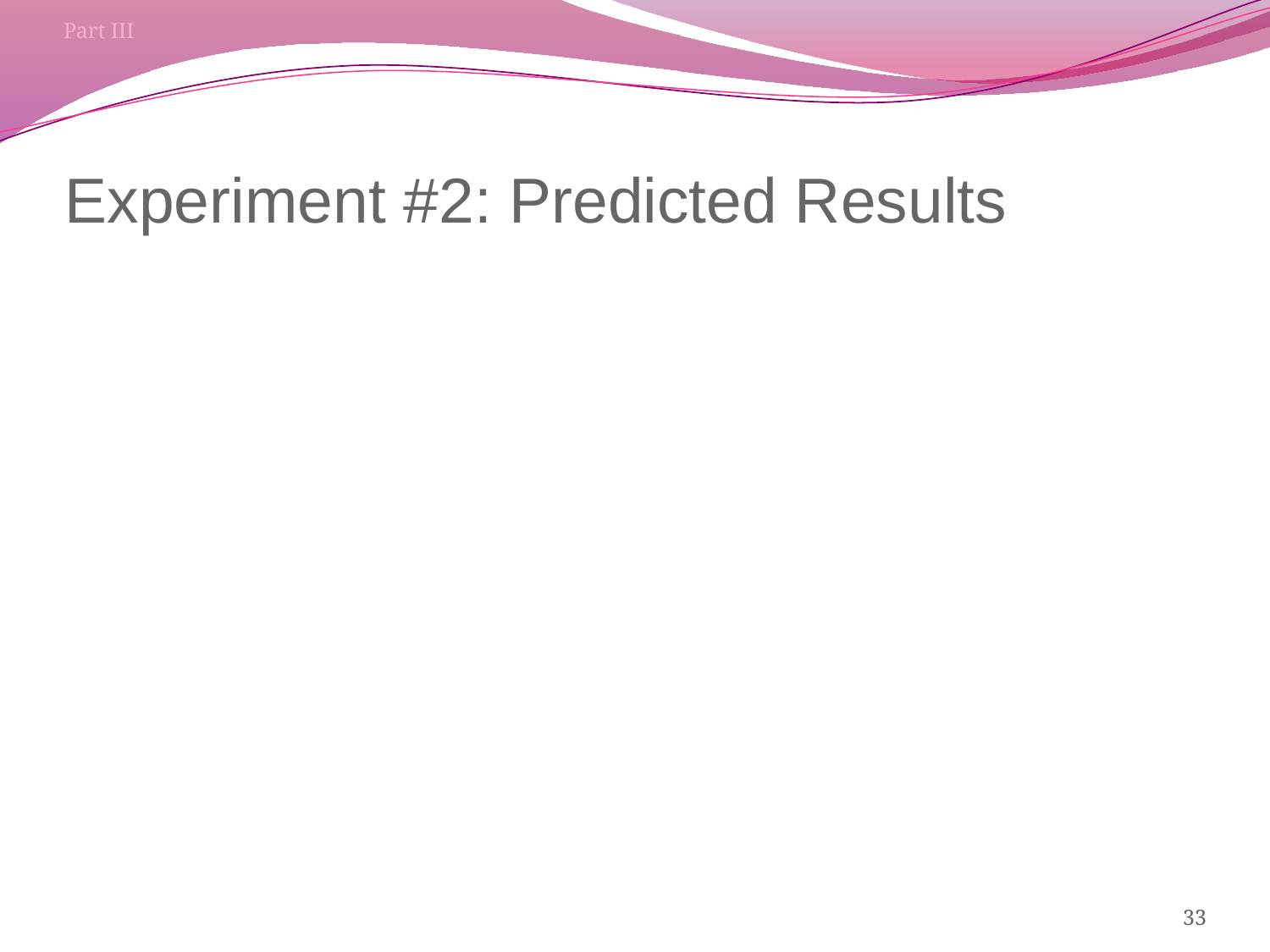

Part III
# Experiment #2: Predicted Results
33